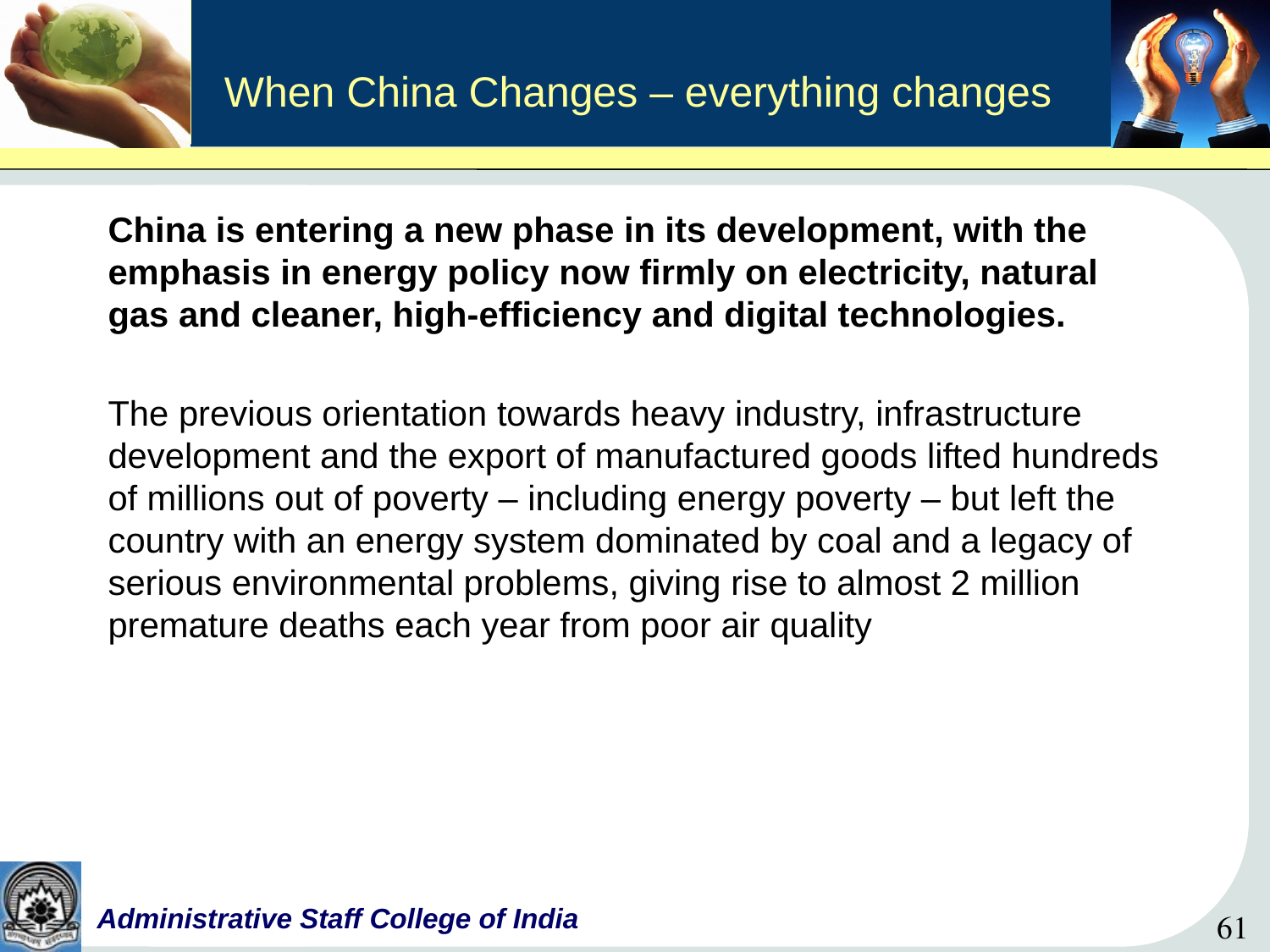

# When China Changes – everything changes
China is entering a new phase in its development, with the emphasis in energy policy now firmly on electricity, natural gas and cleaner, high-efficiency and digital technologies.

The previous orientation towards heavy industry, infrastructure development and the export of manufactured goods lifted hundreds of millions out of poverty – including energy poverty – but left the country with an energy system dominated by coal and a legacy of serious environmental problems, giving rise to almost 2 million premature deaths each year from poor air quality